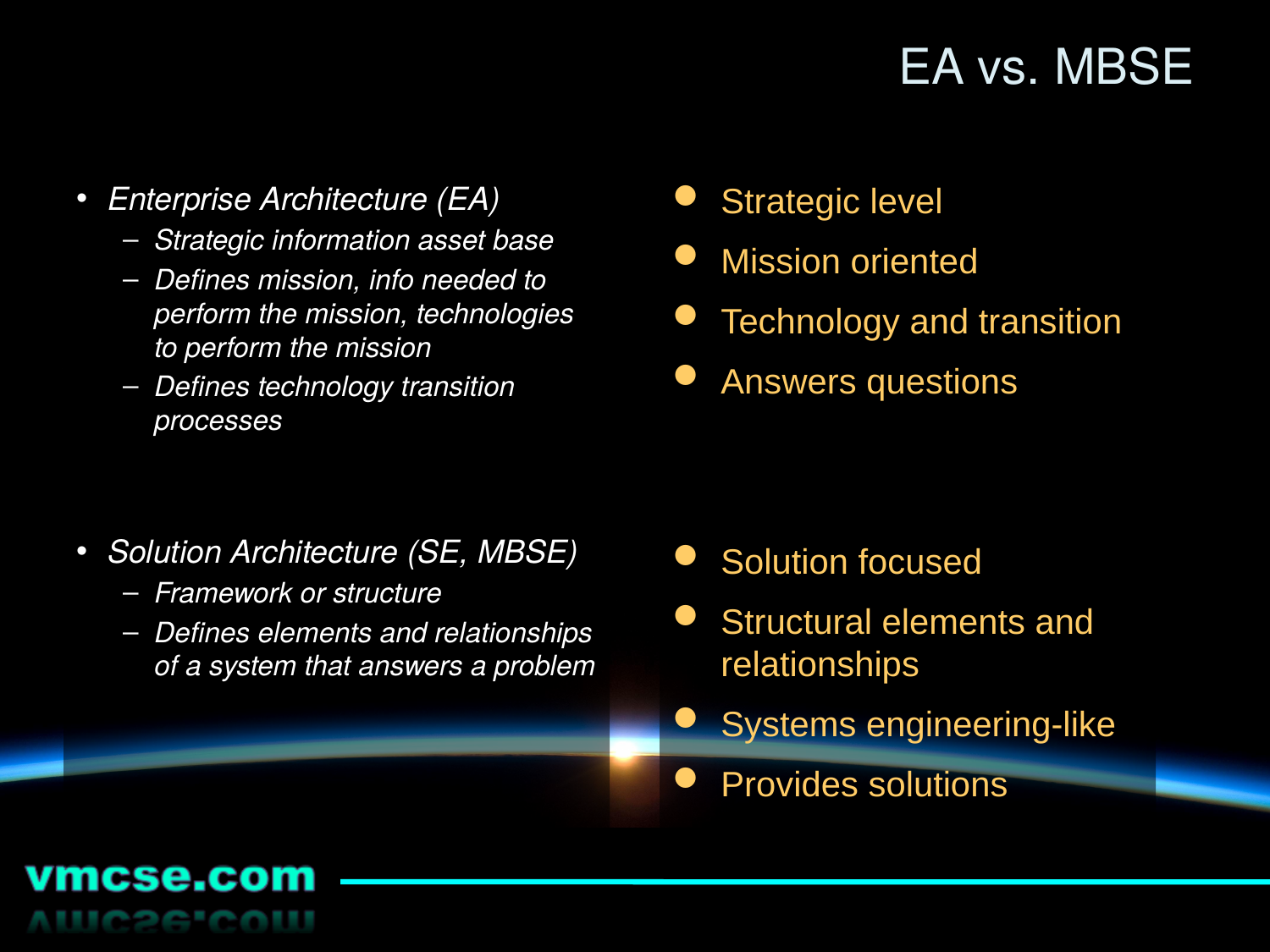

# EA vs. MBSE
Enterprise Architecture (EA)
Strategic information asset base
Defines mission, info needed to perform the mission, technologies to perform the mission
Defines technology transition processes

Solution Architecture (SE, MBSE)
Framework or structure
Defines elements and relationships of a system that answers a problem
Strategic level
Mission oriented
Technology and transition
Answers questions

Solution focused
Structural elements and relationships
Systems engineering-like
Provides solutions